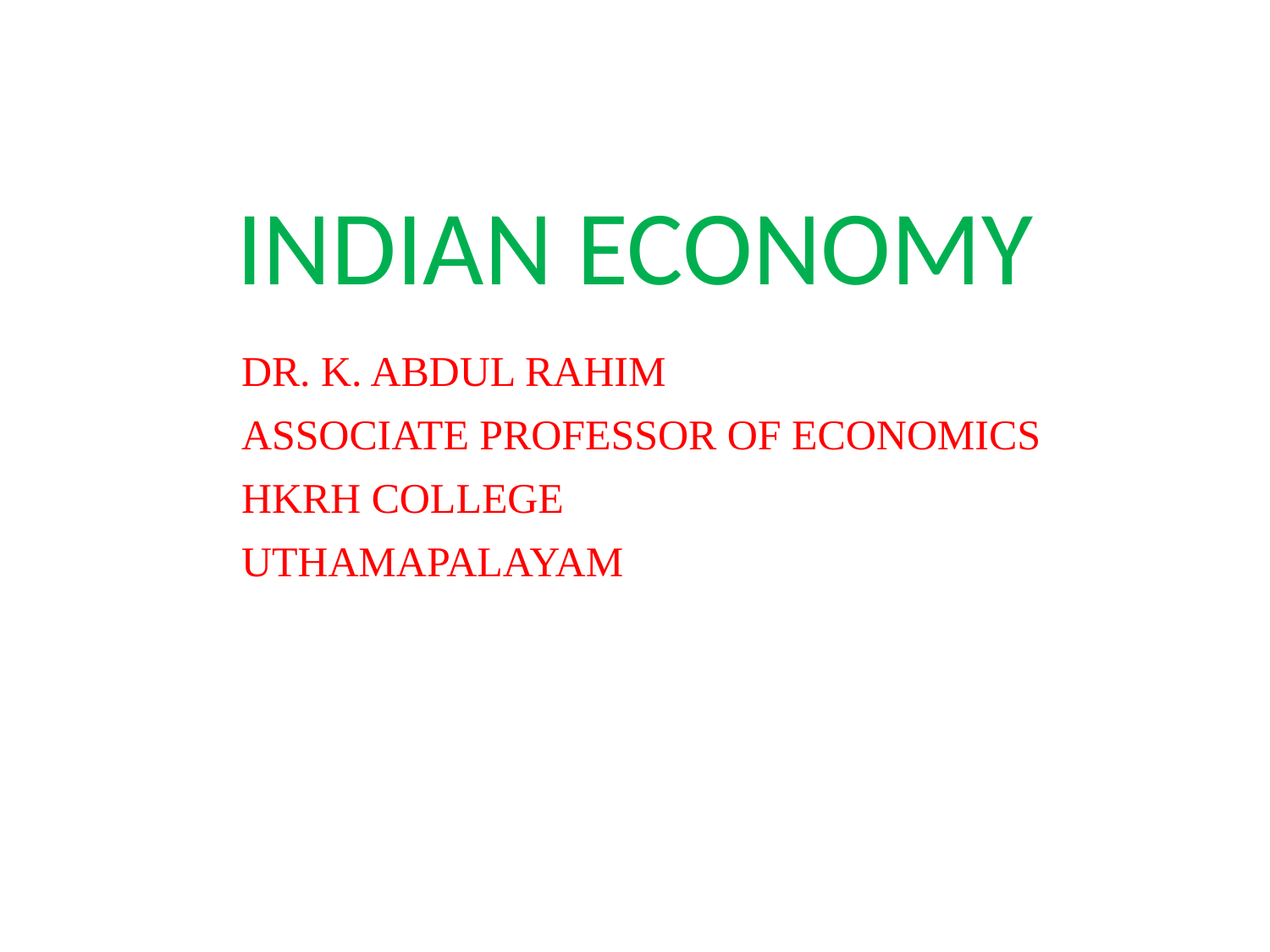

# INDIAN ECONOMY
DR. K. ABDUL RAHIM
ASSOCIATE PROFESSOR OF ECONOMICS
HKRH COLLEGE
UTHAMAPALAYAM